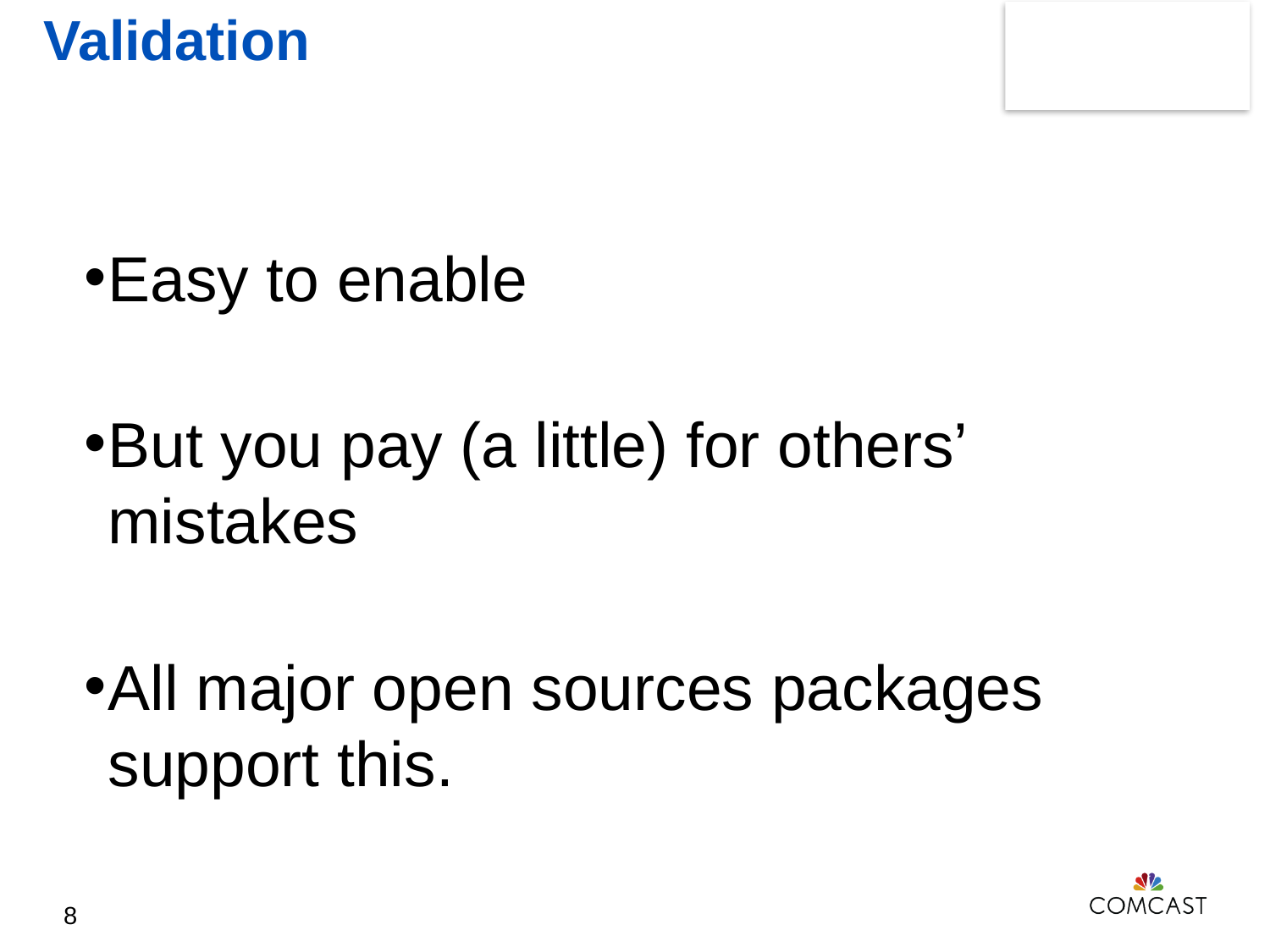

Validation

Easy to enable

But you pay (a little) for others’ mistakes

All major open sources packages support this.

8